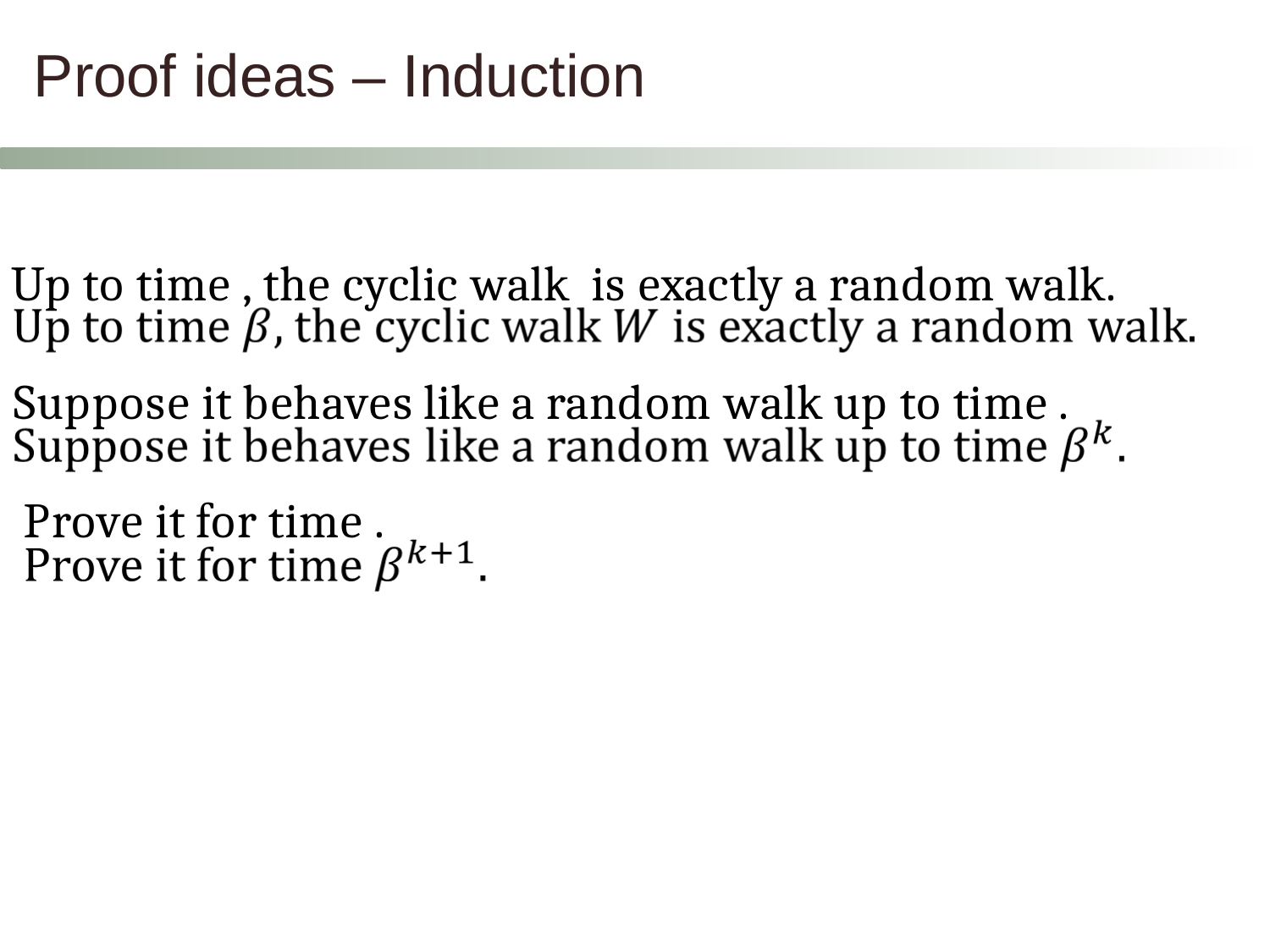

Proof ideas – Induction

Up to time , the cyclic walk  is exactly a random walk.

Suppose it behaves like a random walk up to time .

 Prove it for time .